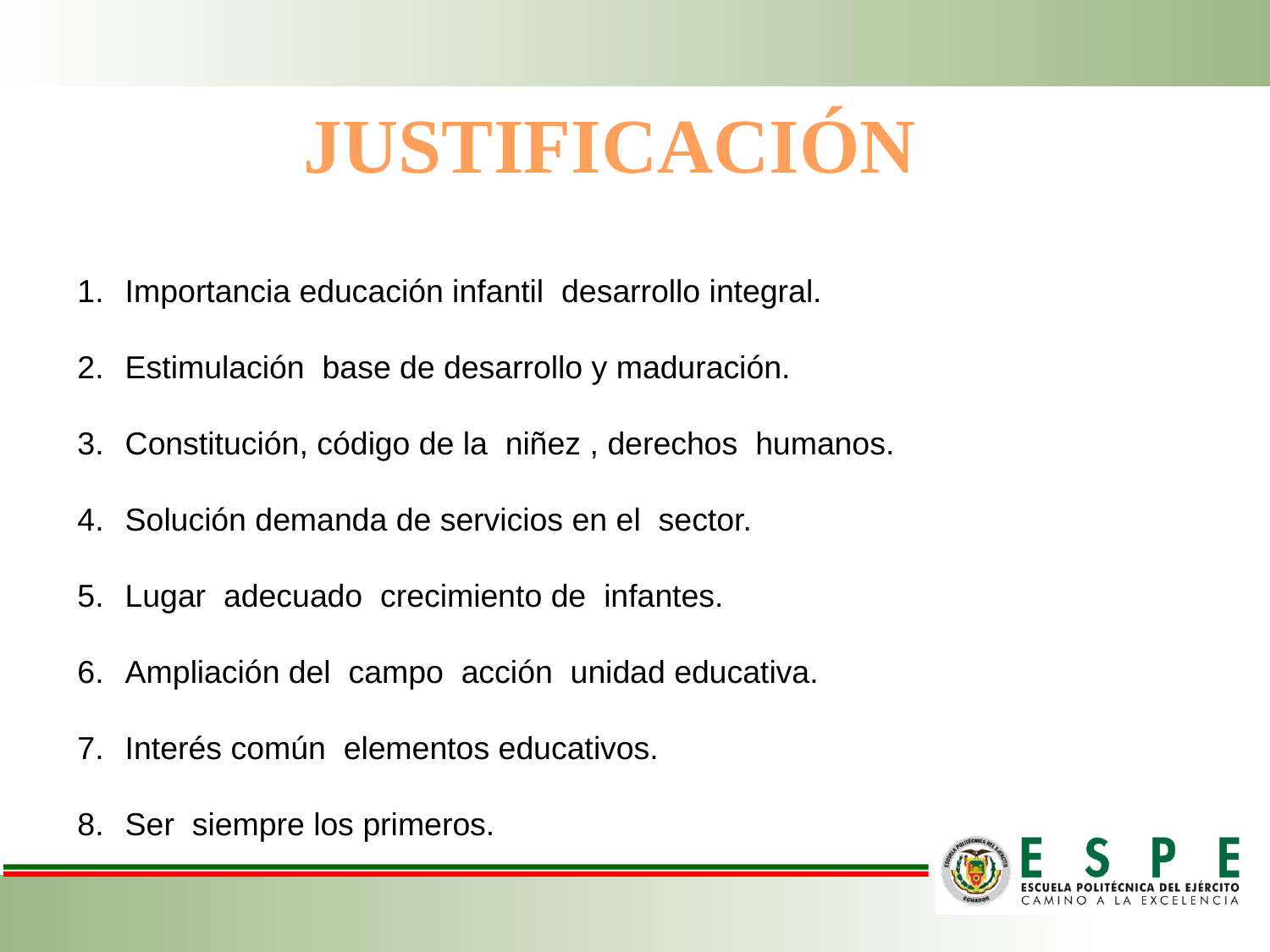

JUSTIFICACIÓN
Importancia educación infantil  desarrollo integral.
Estimulación  base de desarrollo y maduración.
Constitución, código de la  niñez , derechos  humanos.
Solución demanda de servicios en el  sector.
Lugar  adecuado  crecimiento de  infantes.
Ampliación del  campo  acción  unidad educativa.
Interés común  elementos educativos.
Ser  siempre los primeros.